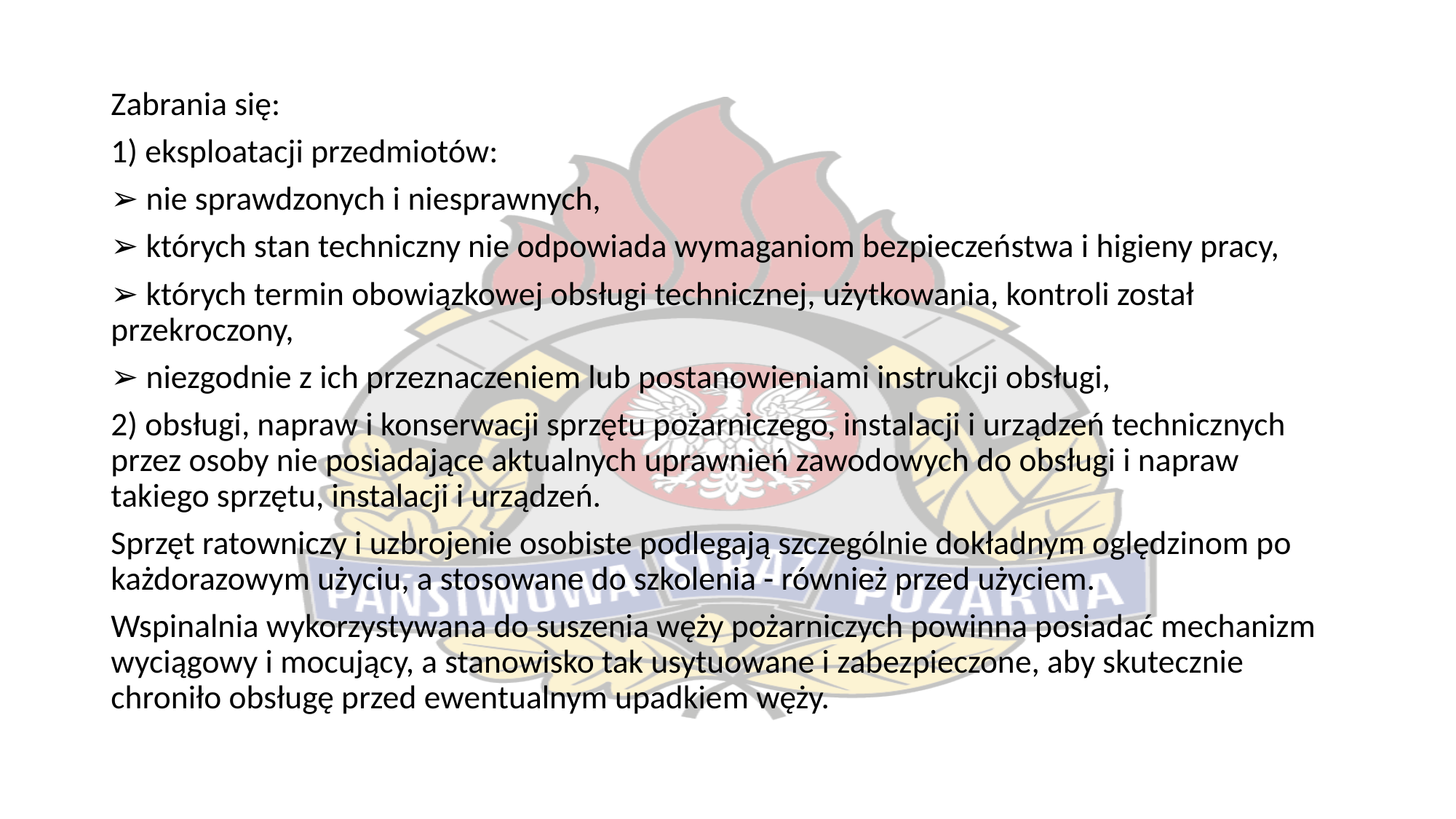

Zabrania się:
1) eksploatacji przedmiotów:
➢ nie sprawdzonych i niesprawnych,
➢ których stan techniczny nie odpowiada wymaganiom bezpieczeństwa i higieny pracy,
➢ których termin obowiązkowej obsługi technicznej, użytkowania, kontroli został przekroczony,
➢ niezgodnie z ich przeznaczeniem lub postanowieniami instrukcji obsługi,
2) obsługi, napraw i konserwacji sprzętu pożarniczego, instalacji i urządzeń technicznych przez osoby nie posiadające aktualnych uprawnień zawodowych do obsługi i napraw takiego sprzętu, instalacji i urządzeń.
Sprzęt ratowniczy i uzbrojenie osobiste podlegają szczególnie dokładnym oględzinom po każdorazowym użyciu, a stosowane do szkolenia - również przed użyciem.
Wspinalnia wykorzystywana do suszenia węży pożarniczych powinna posiadać mechanizm wyciągowy i mocujący, a stanowisko tak usytuowane i zabezpieczone, aby skutecznie chroniło obsługę przed ewentualnym upadkiem węży.